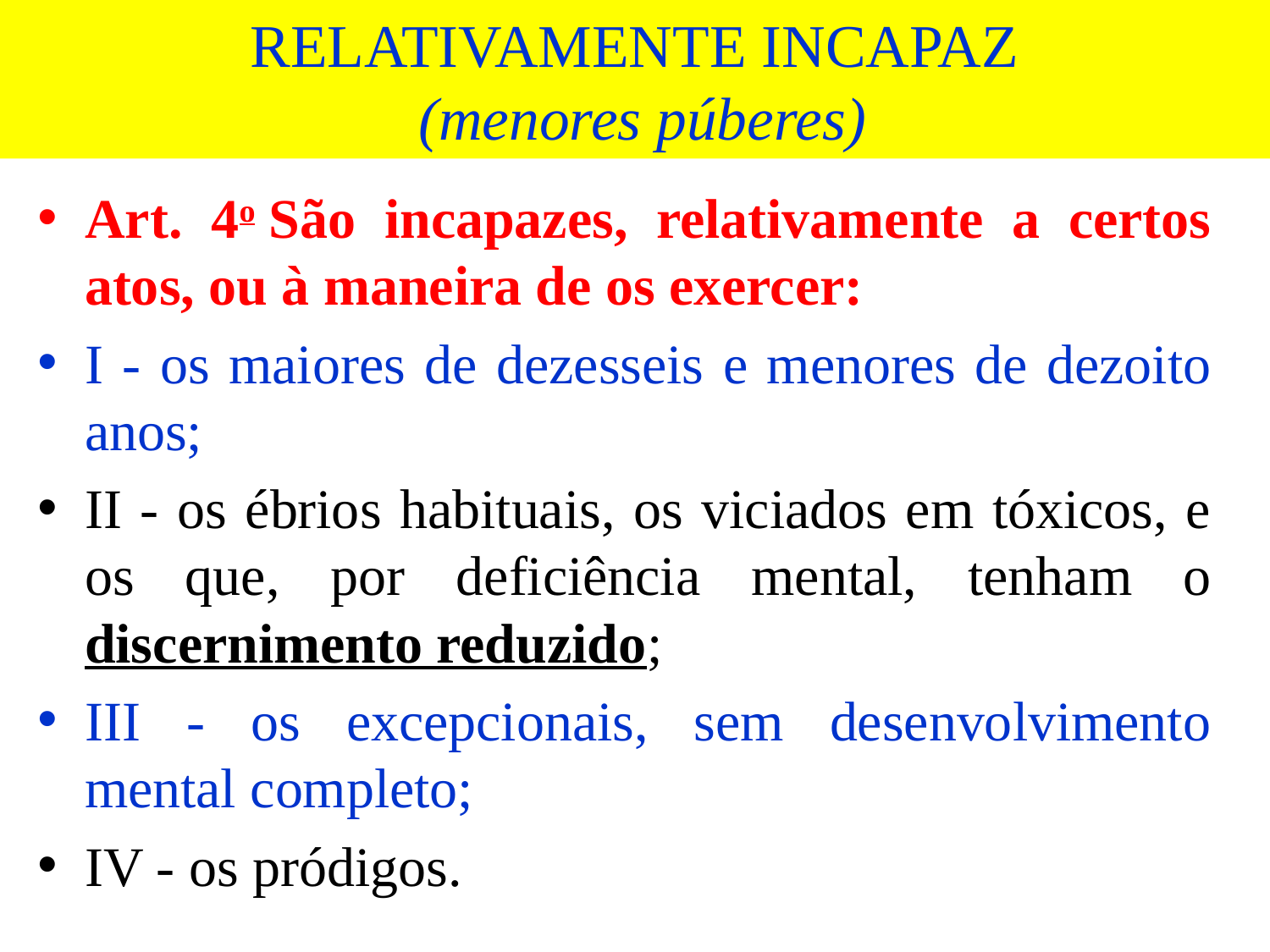

# RELATIVAMENTE INCAPAZ (menores púberes)
Art. 4o São incapazes, relativamente a certos atos, ou à maneira de os exercer:
I - os maiores de dezesseis e menores de dezoito anos;
II - os ébrios habituais, os viciados em tóxicos, e os que, por deficiência mental, tenham o discernimento reduzido;
III - os excepcionais, sem desenvolvimento mental completo;
IV - os pródigos.